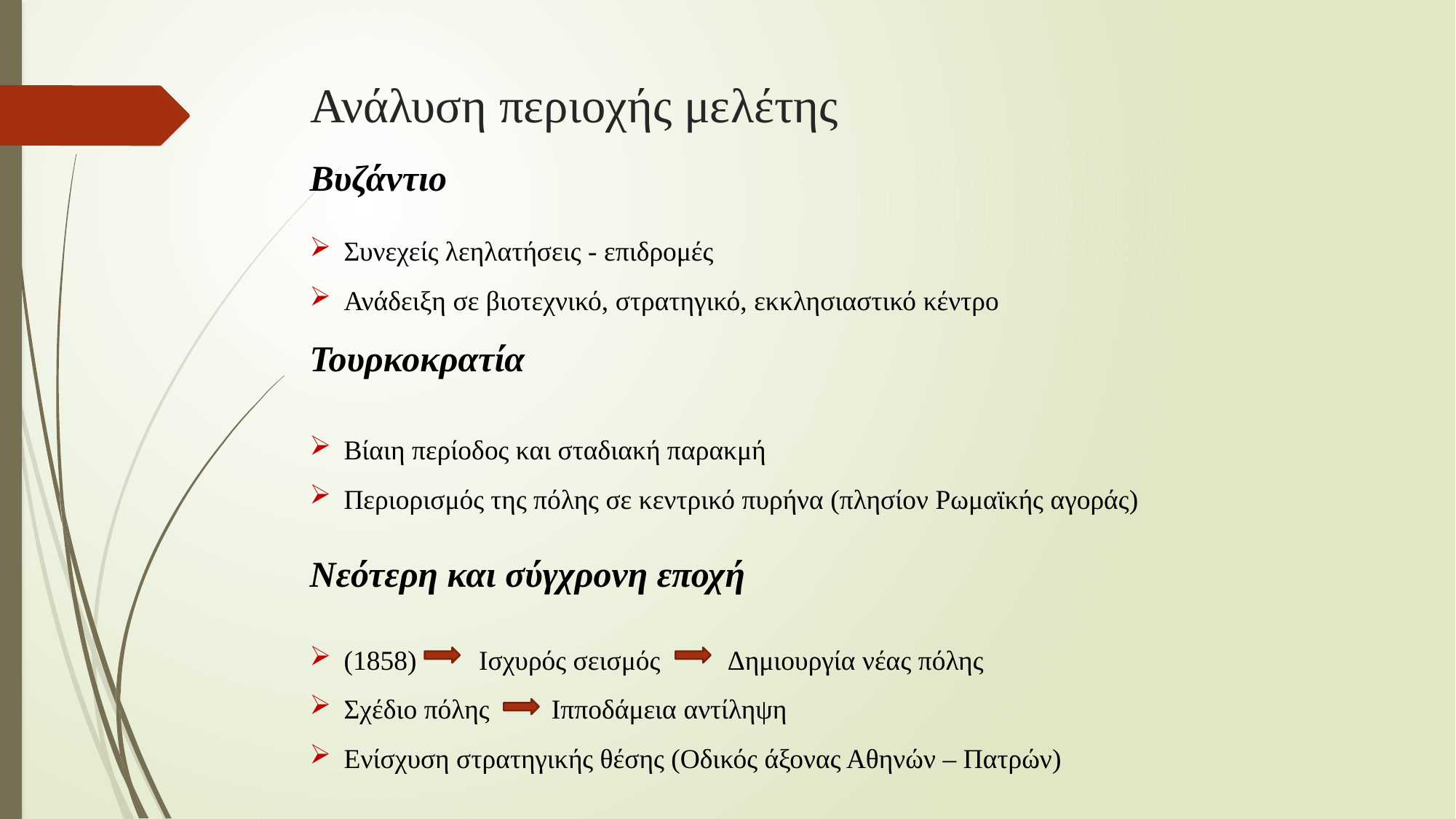

Ανάλυση περιοχής μελέτης
Βυζάντιο
Συνεχείς λεηλατήσεις - επιδρομές
Ανάδειξη σε βιοτεχνικό, στρατηγικό, εκκλησιαστικό κέντρο
Τουρκοκρατία
Βίαιη περίοδος και σταδιακή παρακμή
Περιορισμός της πόλης σε κεντρικό πυρήνα (πλησίον Ρωμαϊκής αγοράς)
Νεότερη και σύγχρονη εποχή
(1858)         Ισχυρός σεισμός          Δημιουργία νέας πόλης
Σχέδιο πόλης         Ιπποδάμεια αντίληψη
Ενίσχυση στρατηγικής θέσης (Οδικός άξονας Αθηνών – Πατρών)